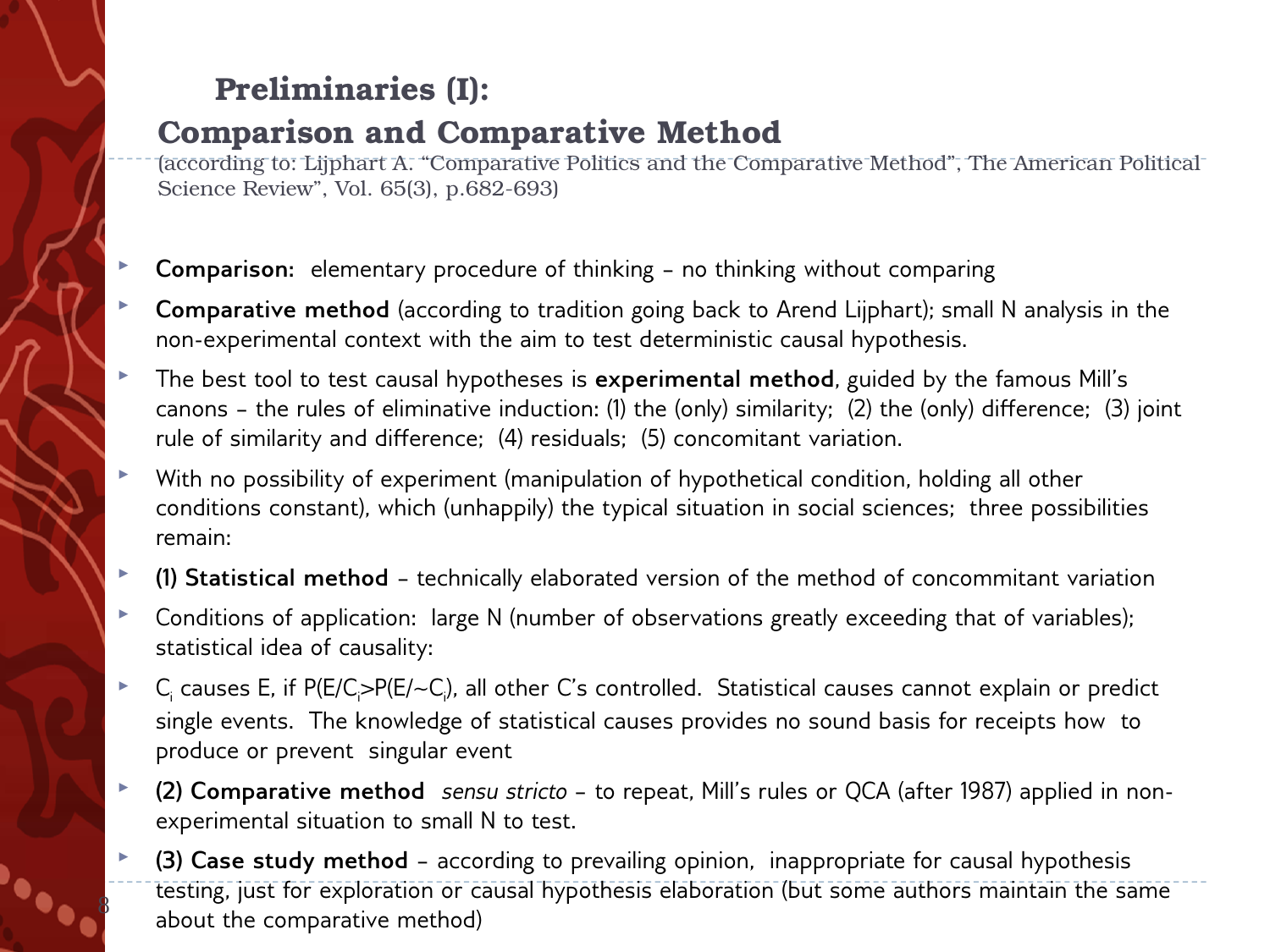

# Preliminaries (I): Comparison and Comparative Method (according to: Lijphart A. “Comparative Politics and the Comparative Method”, The American Political Science Review”, Vol. 65(3), p.682-693)
Comparison:  elementary procedure of thinking – no thinking without comparing
Comparative method (according to tradition going back to Arend Lijphart); small N analysis in the non-experimental context with the aim to test deterministic causal hypothesis.
The best tool to test causal hypotheses is experimental method, guided by the famous Mill’s canons – the rules of eliminative induction: (1) the (only) similarity;  (2) the (only) difference;  (3) joint rule of similarity and difference;  (4) residuals;  (5) concomitant variation.
With no possibility of experiment (manipulation of hypothetical condition, holding all other conditions constant), which (unhappily) the typical situation in social sciences;  three possibilities remain:
(1) Statistical method – technically elaborated version of the method of concommitant variation
Conditions of application:  large N (number of observations greatly exceeding that of variables);  statistical idea of causality:
Ci causes E, if P(E/Ci>P(E/~Ci), all other C’s controlled.  Statistical causes cannot explain or predict single events.  The knowledge of statistical causes provides no sound basis for receipts how  to produce or prevent  singular event
(2) Comparative method  sensu stricto – to repeat, Mill’s rules or QCA (after 1987) applied in non-experimental situation to small N to test.
(3) Case study method – according to prevailing opinion,  inappropriate for causal hypothesis testing, just for exploration or causal hypothesis elaboration (but some authors maintain the same about the comparative method)
8